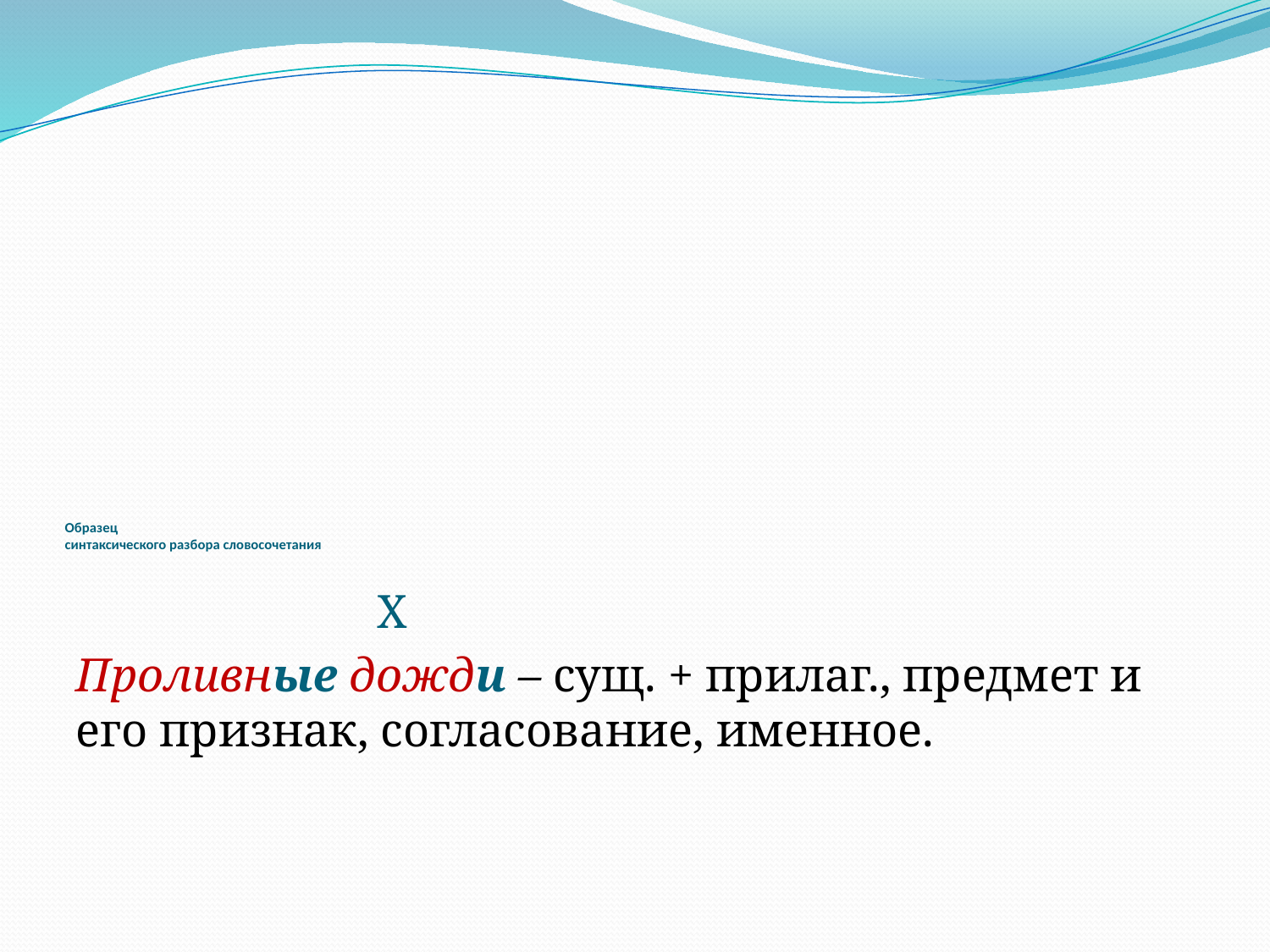

# Образец синтаксического разбора словосочетания
		    Х
Проливные дожди – сущ. + прилаг., предмет и его признак, согласование, именное.